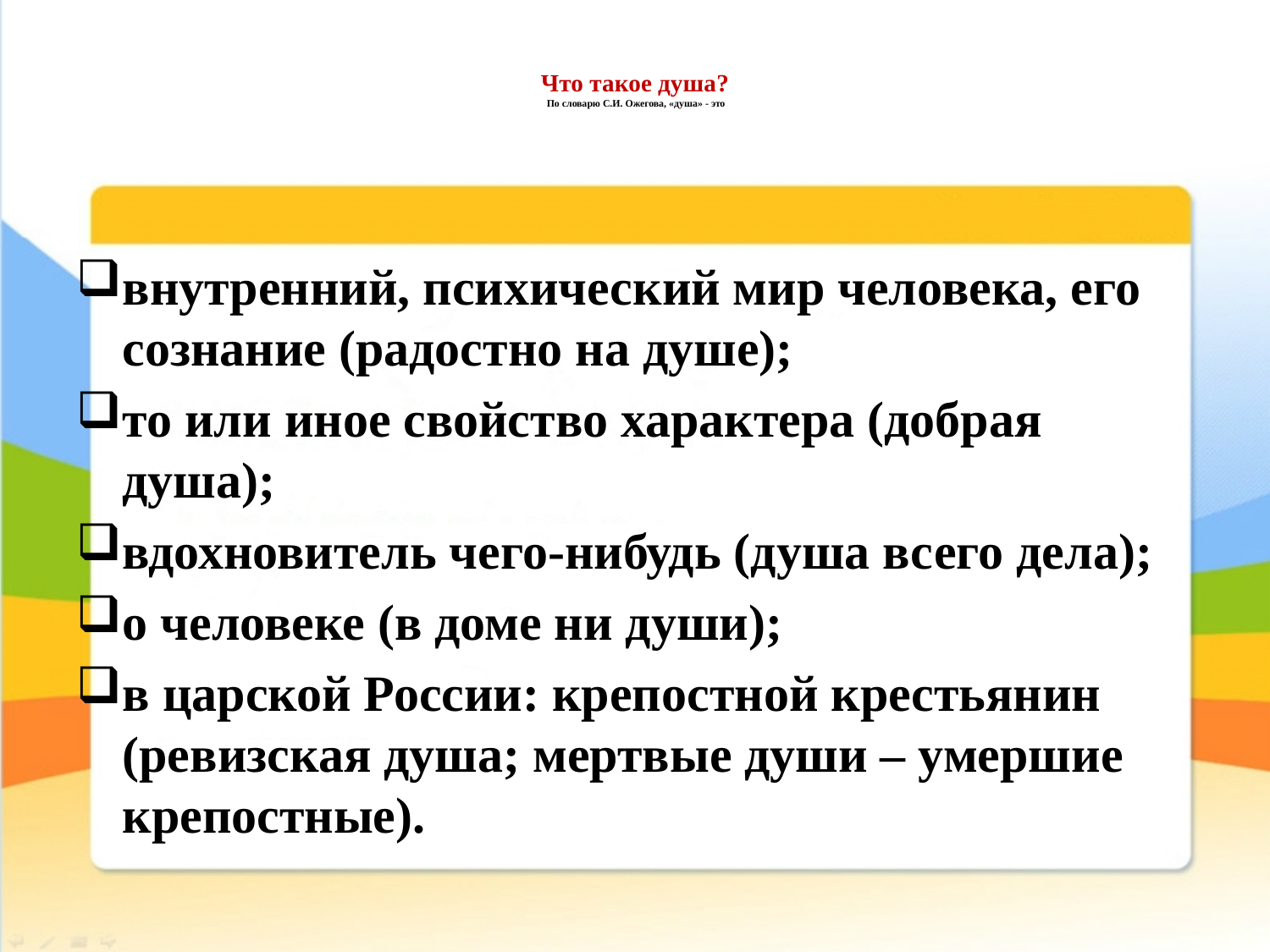

# Что такое душа? По словарю С.И. Ожегова, «душа» - это
внутренний, психический мир человека, его сознание (радостно на душе);
то или иное свойство характера (добрая душа);
вдохновитель чего-нибудь (душа всего дела);
о человеке (в доме ни души);
в царской России: крепостной крестьянин (ревизская душа; мертвые души – умершие крепостные).